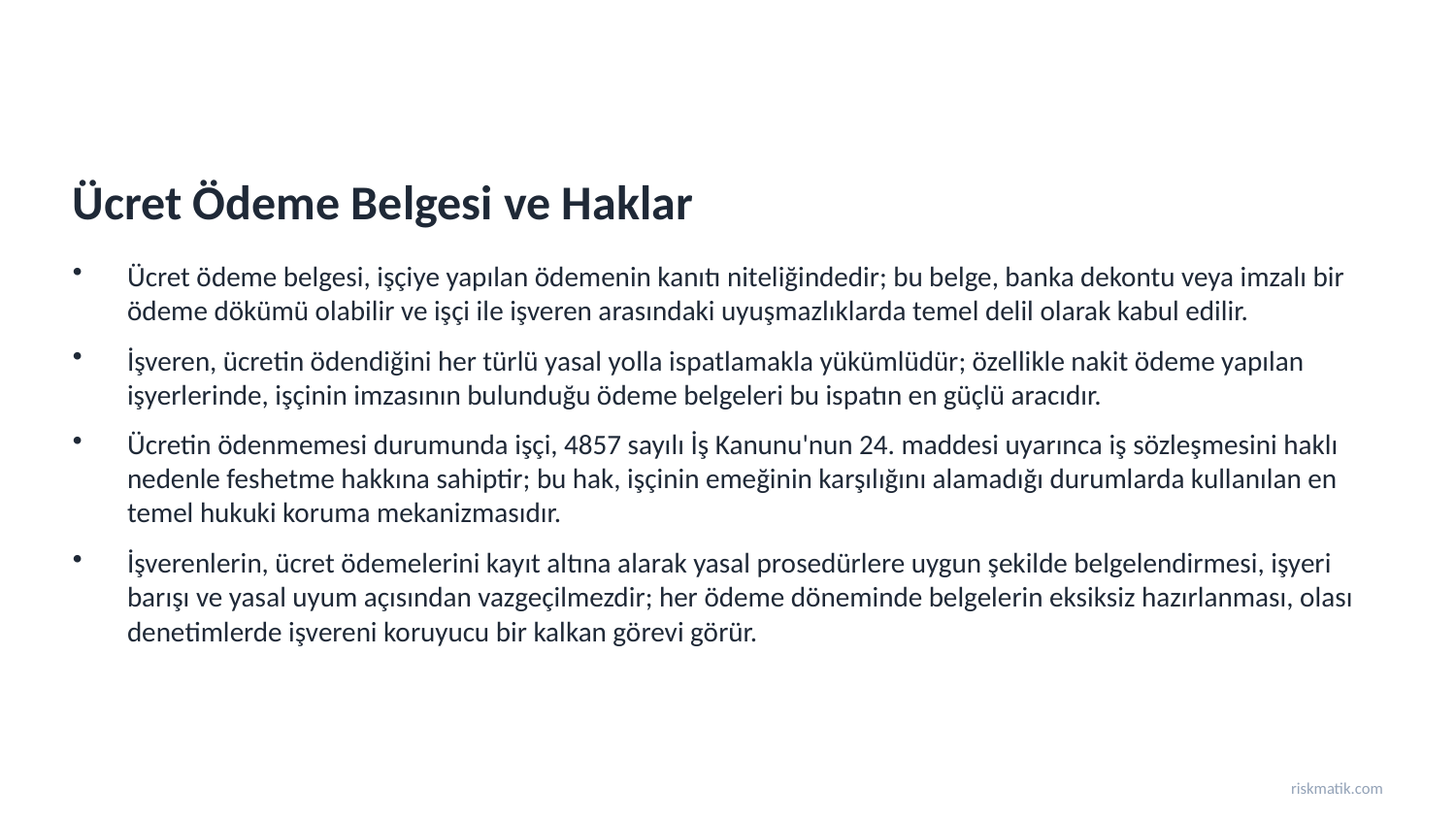

Ücret Ödeme Belgesi ve Haklar
Ücret ödeme belgesi, işçiye yapılan ödemenin kanıtı niteliğindedir; bu belge, banka dekontu veya imzalı bir ödeme dökümü olabilir ve işçi ile işveren arasındaki uyuşmazlıklarda temel delil olarak kabul edilir.
İşveren, ücretin ödendiğini her türlü yasal yolla ispatlamakla yükümlüdür; özellikle nakit ödeme yapılan işyerlerinde, işçinin imzasının bulunduğu ödeme belgeleri bu ispatın en güçlü aracıdır.
Ücretin ödenmemesi durumunda işçi, 4857 sayılı İş Kanunu'nun 24. maddesi uyarınca iş sözleşmesini haklı nedenle feshetme hakkına sahiptir; bu hak, işçinin emeğinin karşılığını alamadığı durumlarda kullanılan en temel hukuki koruma mekanizmasıdır.
İşverenlerin, ücret ödemelerini kayıt altına alarak yasal prosedürlere uygun şekilde belgelendirmesi, işyeri barışı ve yasal uyum açısından vazgeçilmezdir; her ödeme döneminde belgelerin eksiksiz hazırlanması, olası denetimlerde işvereni koruyucu bir kalkan görevi görür.
riskmatik.com